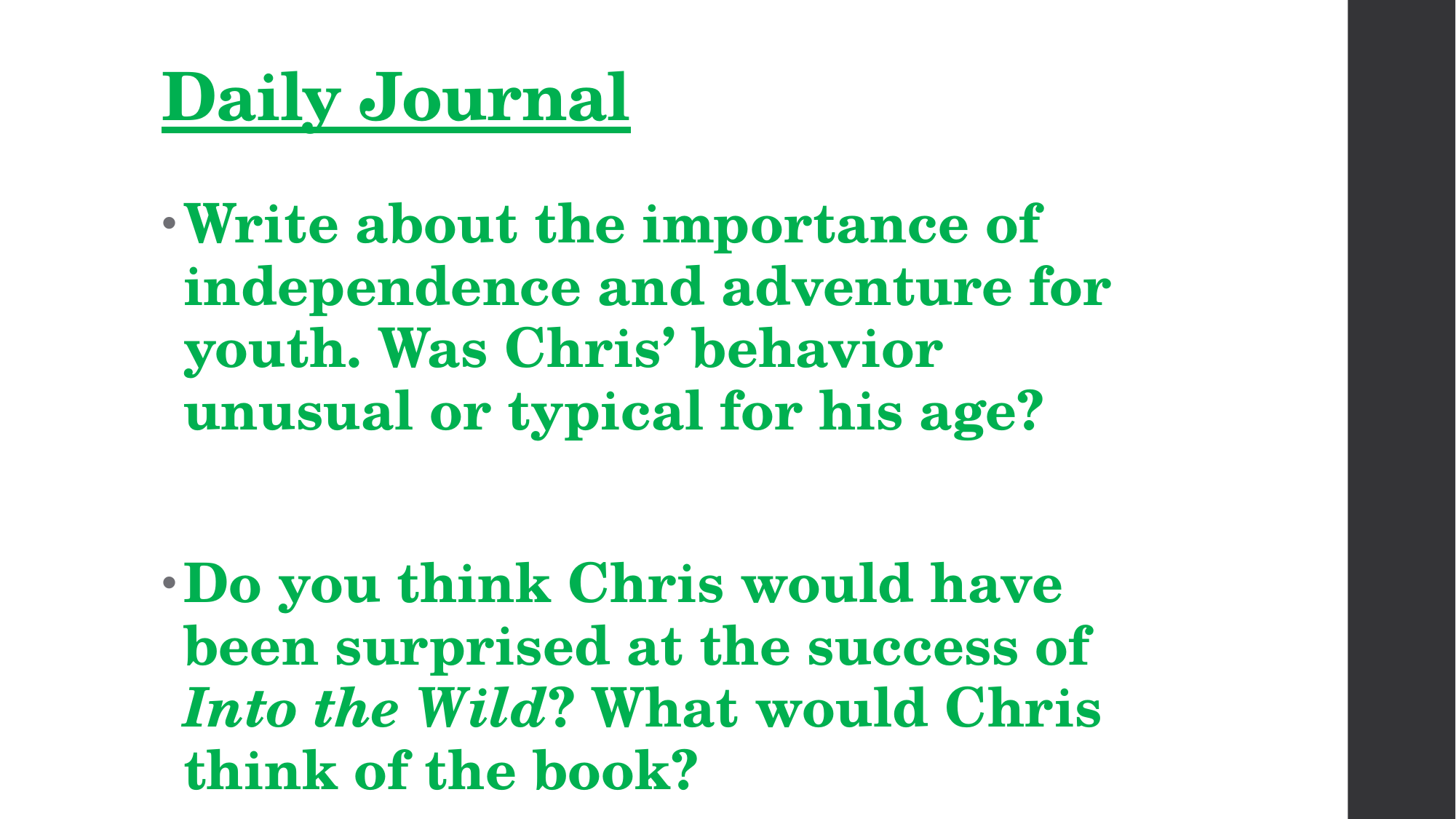

# Daily Journal
Write about the importance of independence and adventure for youth. Was Chris’ behavior unusual or typical for his age?

Do you think Chris would have been surprised at the success of Into the Wild? What would Chris think of the book?